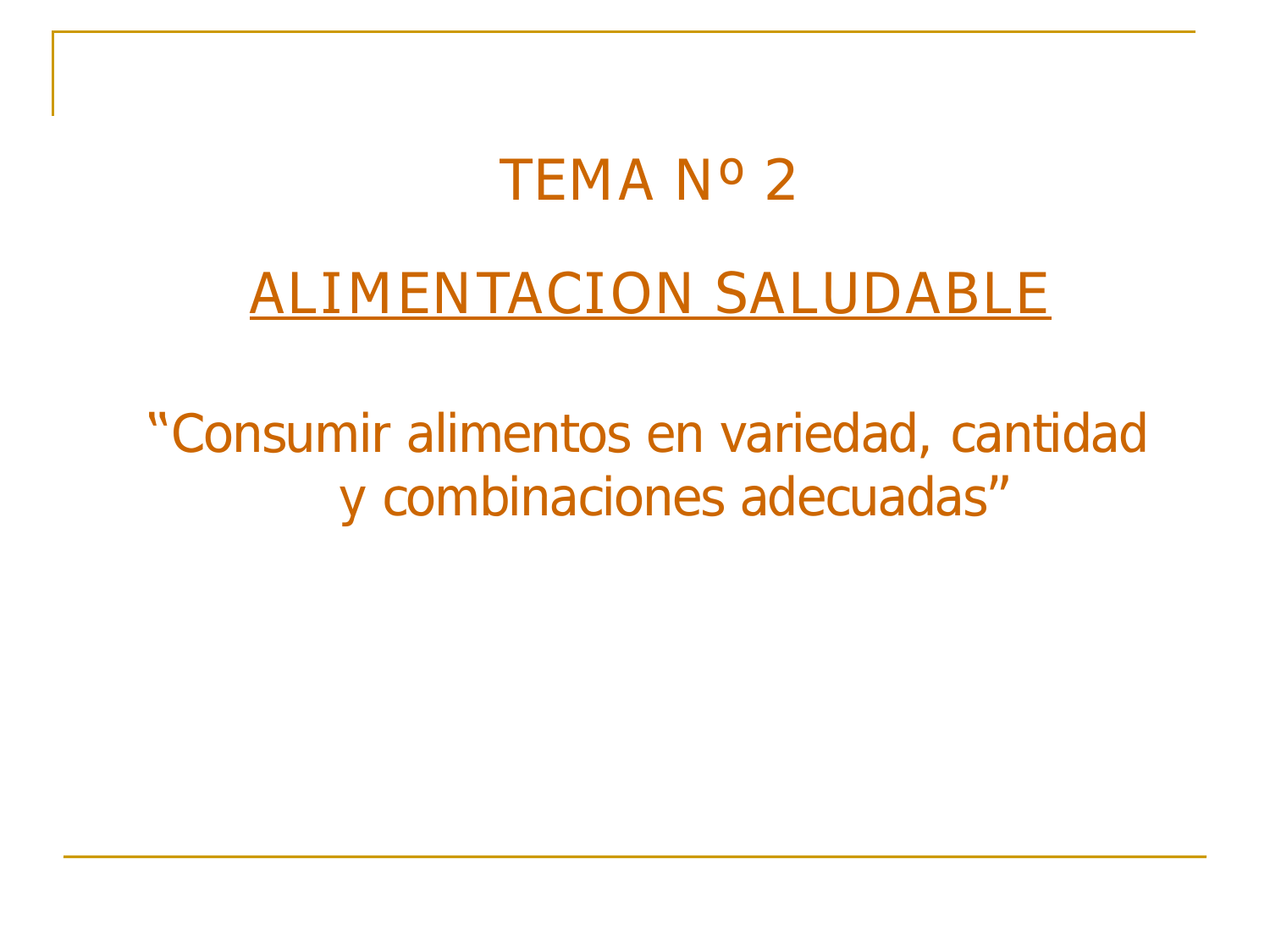

TEMA Nº 2

ALIMENTACION SALUDABLE

“Consumir alimentos en variedad, cantidad y combinaciones adecuadas”